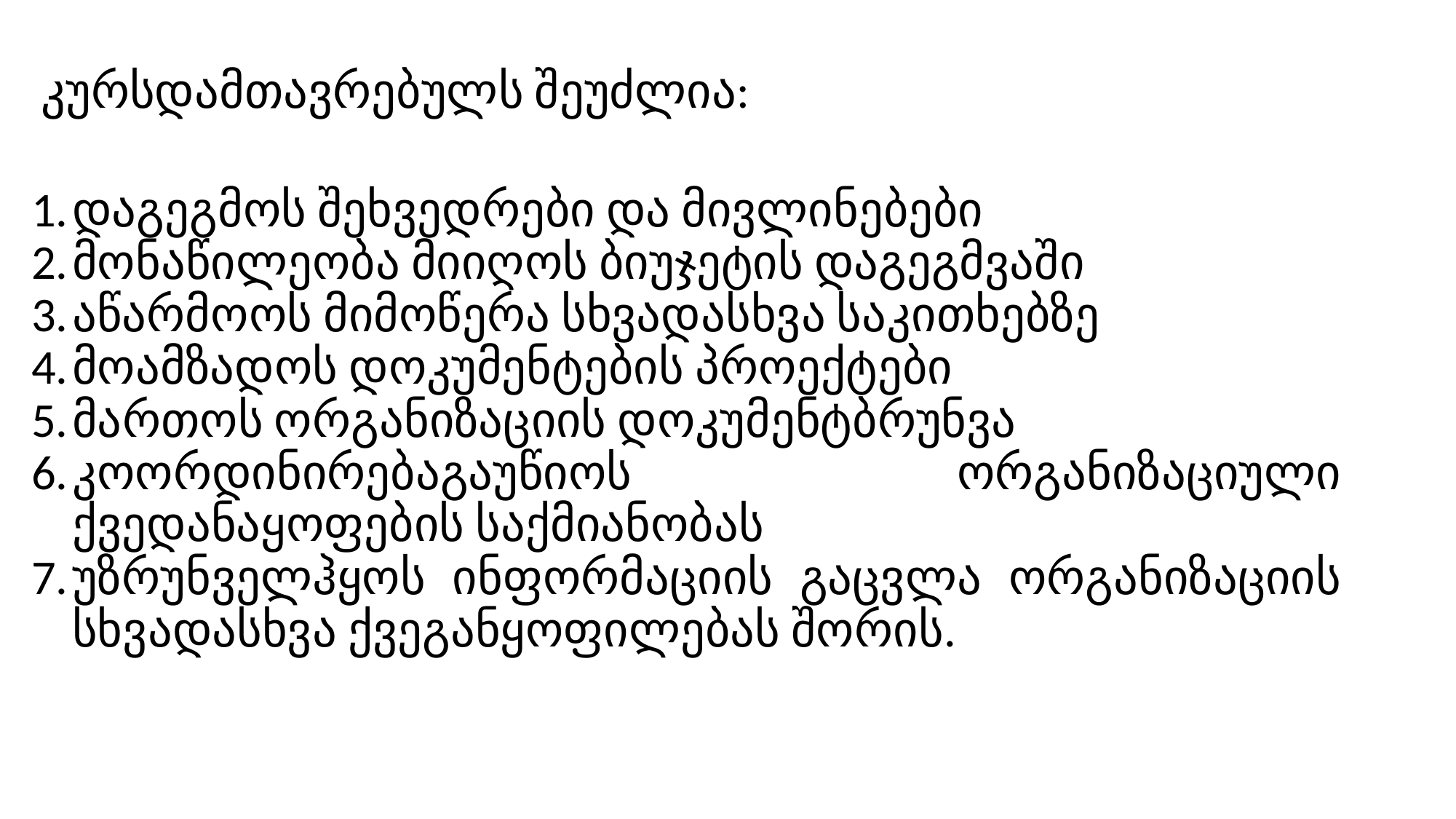

კურსდამთავრებულს შეუძლია:

დაგეგმოს შეხვედრები და მივლინებები
მონაწილეობა მიიღოს ბიუჯეტის დაგეგმვაში
აწარმოოს მიმოწერა სხვადასხვა საკითხებზე
მოამზადოს დოკუმენტების პროექტები
მართოს ორგანიზაციის დოკუმენტბრუნვა
კოორდინირებაგაუწიოს ორგანიზაციული ქვედანაყოფების საქმიანობას
უზრუნველჰყოს ინფორმაციის გაცვლა ორგანიზაციის სხვადასხვა ქვეგანყოფილებას შორის.